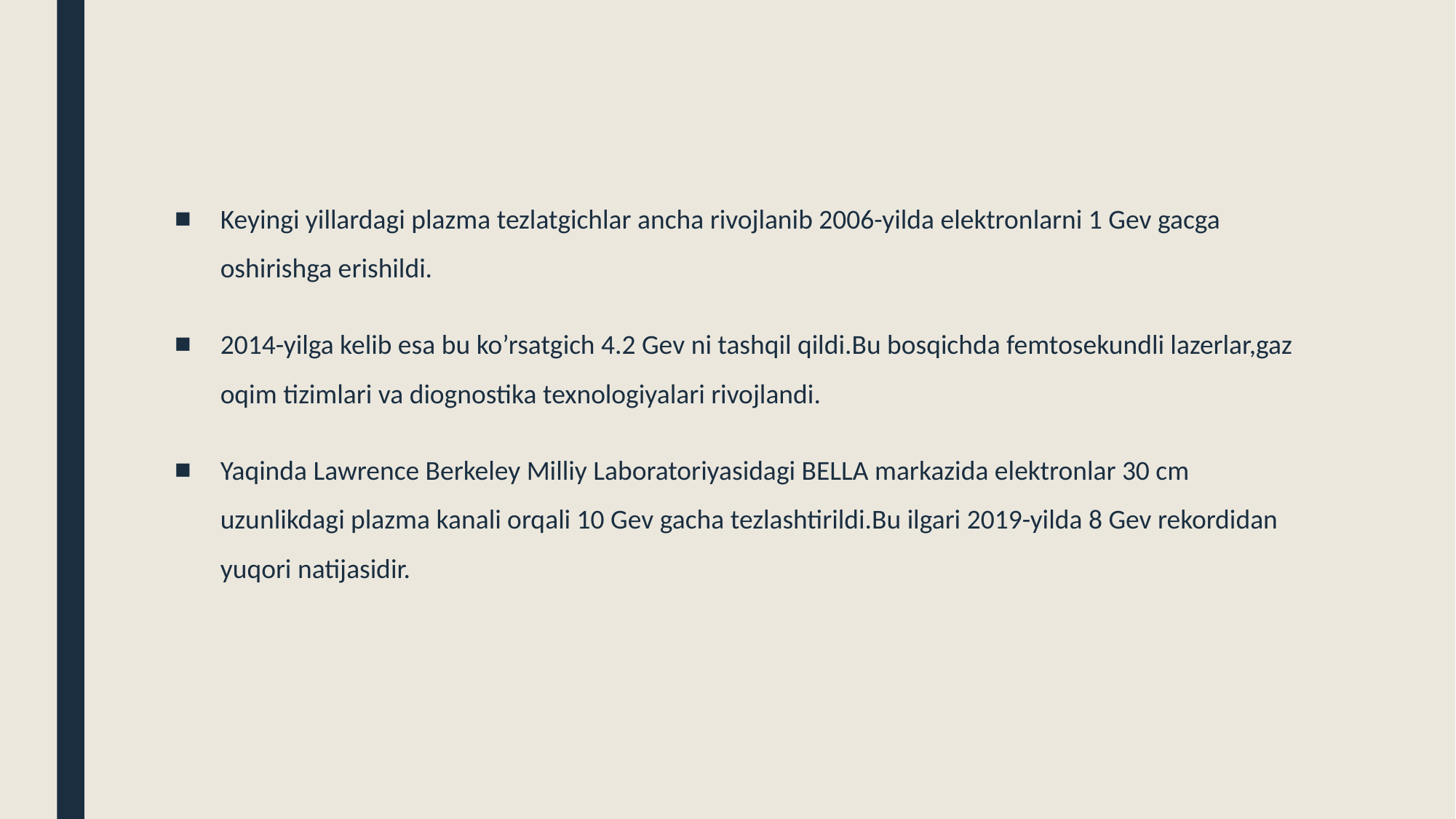

Keyingi yillardagi plazma tezlatgichlar ancha rivojlanib 2006-yilda elektronlarni 1 Gev gacga oshirishga erishildi.
2014-yilga kelib esa bu ko’rsatgich 4.2 Gev ni tashqil qildi.Bu bosqichda femtosekundli lazerlar,gaz oqim tizimlari va diognostika texnologiyalari rivojlandi.
Yaqinda Lawrence Berkeley Milliy Laboratoriyasidagi BELLA markazida elektronlar 30 cm uzunlikdagi plazma kanali orqali 10 Gev gacha tezlashtirildi.Bu ilgari 2019-yilda 8 Gev rekordidan yuqori natijasidir.